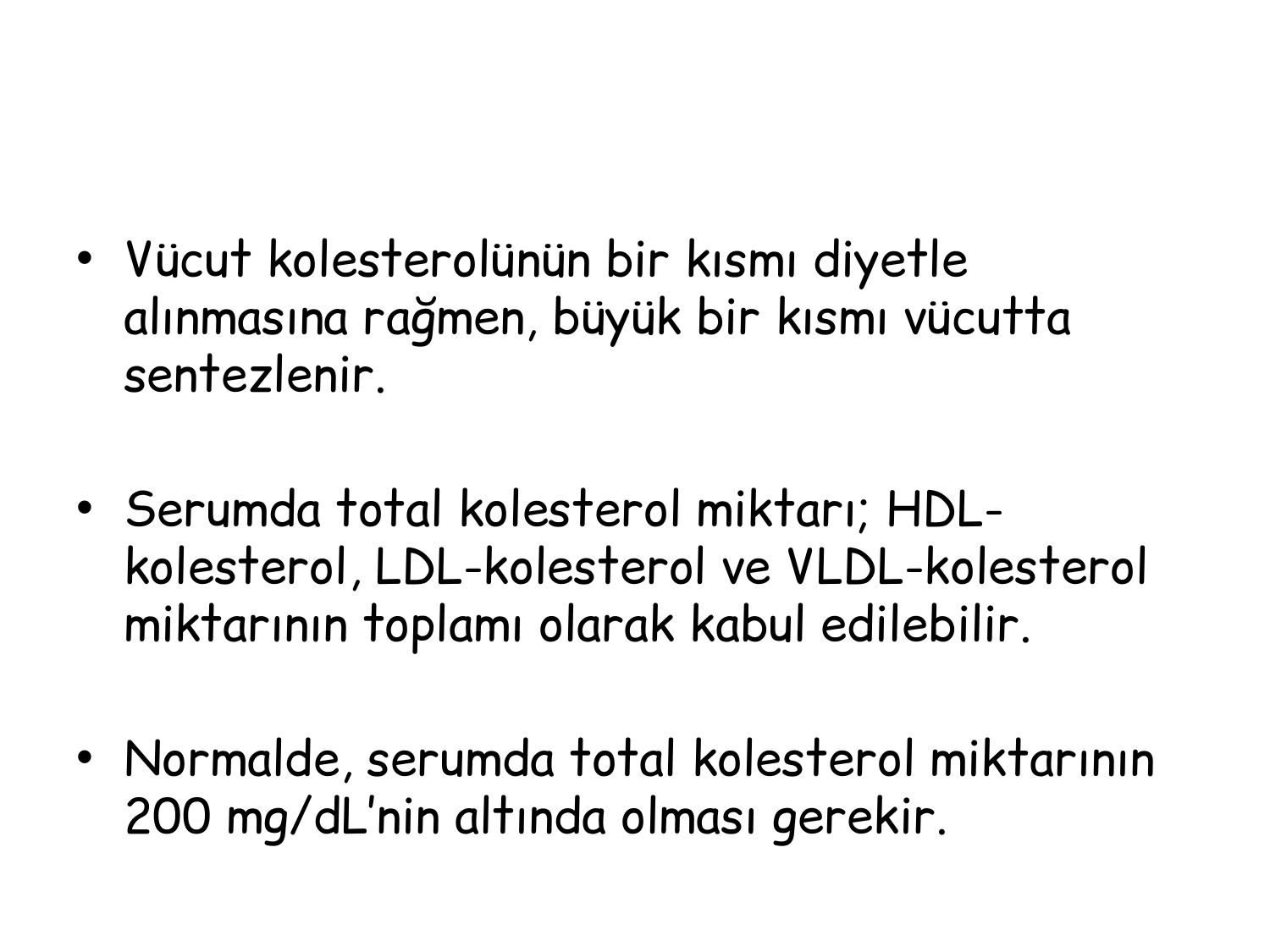

#
Vücut kolesterolünün bir kısmı diyetle alınmasına rağmen, büyük bir kısmı vücutta sentezlenir.

Serumda total kolesterol miktarı; HDL-kolesterol, LDL-kolesterol ve VLDL-kolesterol miktarının toplamı olarak kabul edilebilir.

Normalde, serumda total kolesterol miktarının 200 mg/dL’nin altında olması gerekir.